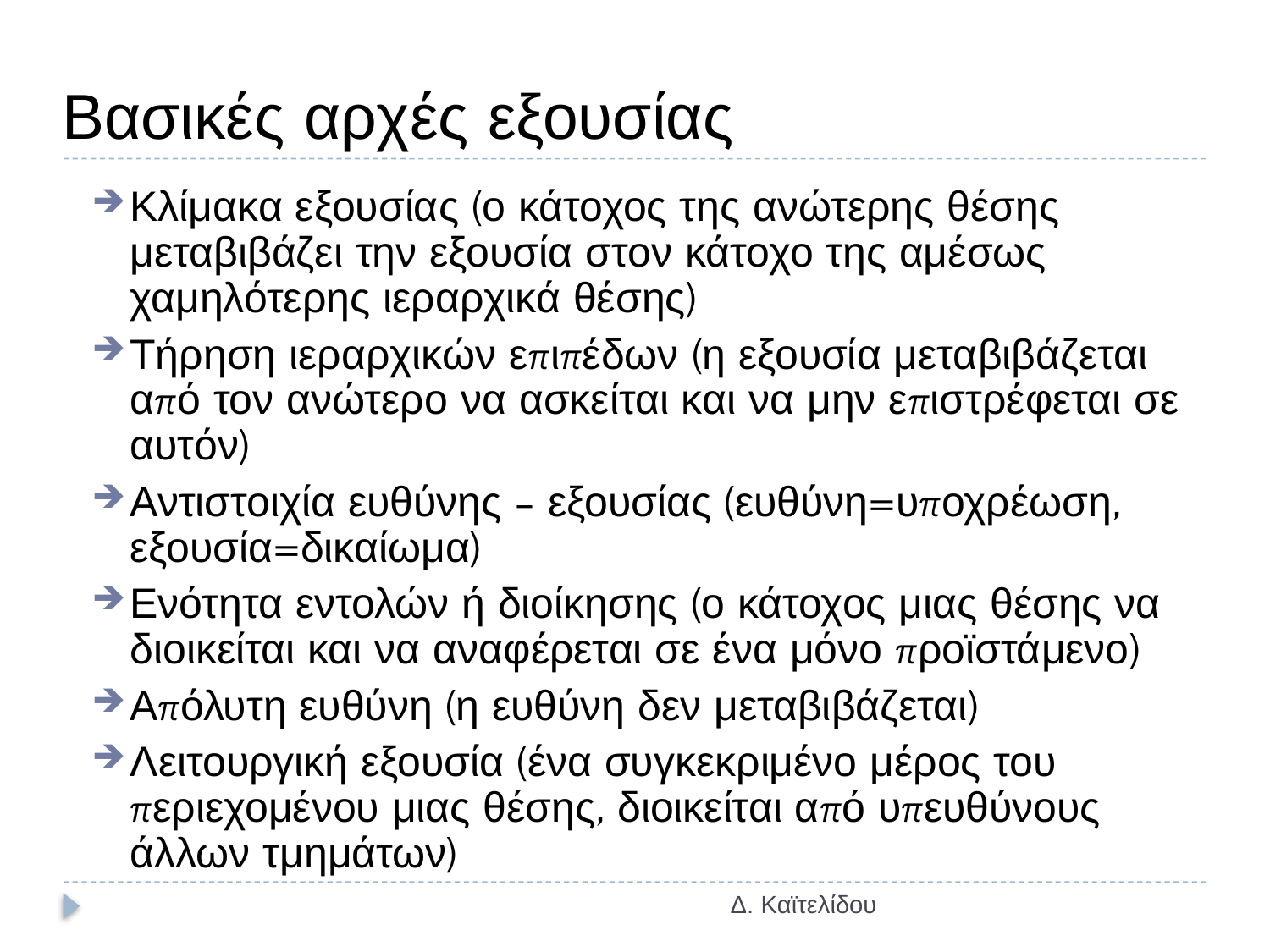

# Βασικές αρχές εξουσίας
Κλίμακα εξουσίας (ο κάτοχος της ανώτερης θέσης μεταβιβάζει την εξουσία στον κάτοχο της αμέσως χαμηλότερης ιεραρχικά θέσης)
Τήρηση ιεραρχικών επιπέδων (η εξουσία μεταβιβάζεται από τον ανώτερο να ασκείται και να μην επιστρέφεται σε αυτόν)
Αντιστοιχία ευθύνης – εξουσίας (ευθύνη=υποχρέωση, εξουσία=δικαίωμα)
Ενότητα εντολών ή διοίκησης (ο κάτοχος μιας θέσης να διοικείται και να αναφέρεται σε ένα μόνο προϊστάμενο)
Απόλυτη ευθύνη (η ευθύνη δεν μεταβιβάζεται)
Λειτουργική εξουσία (ένα συγκεκριμένο μέρος του περιεχομένου μιας θέσης, διοικείται από υπευθύνους άλλων τμημάτων)
Δ. Καϊτελίδου